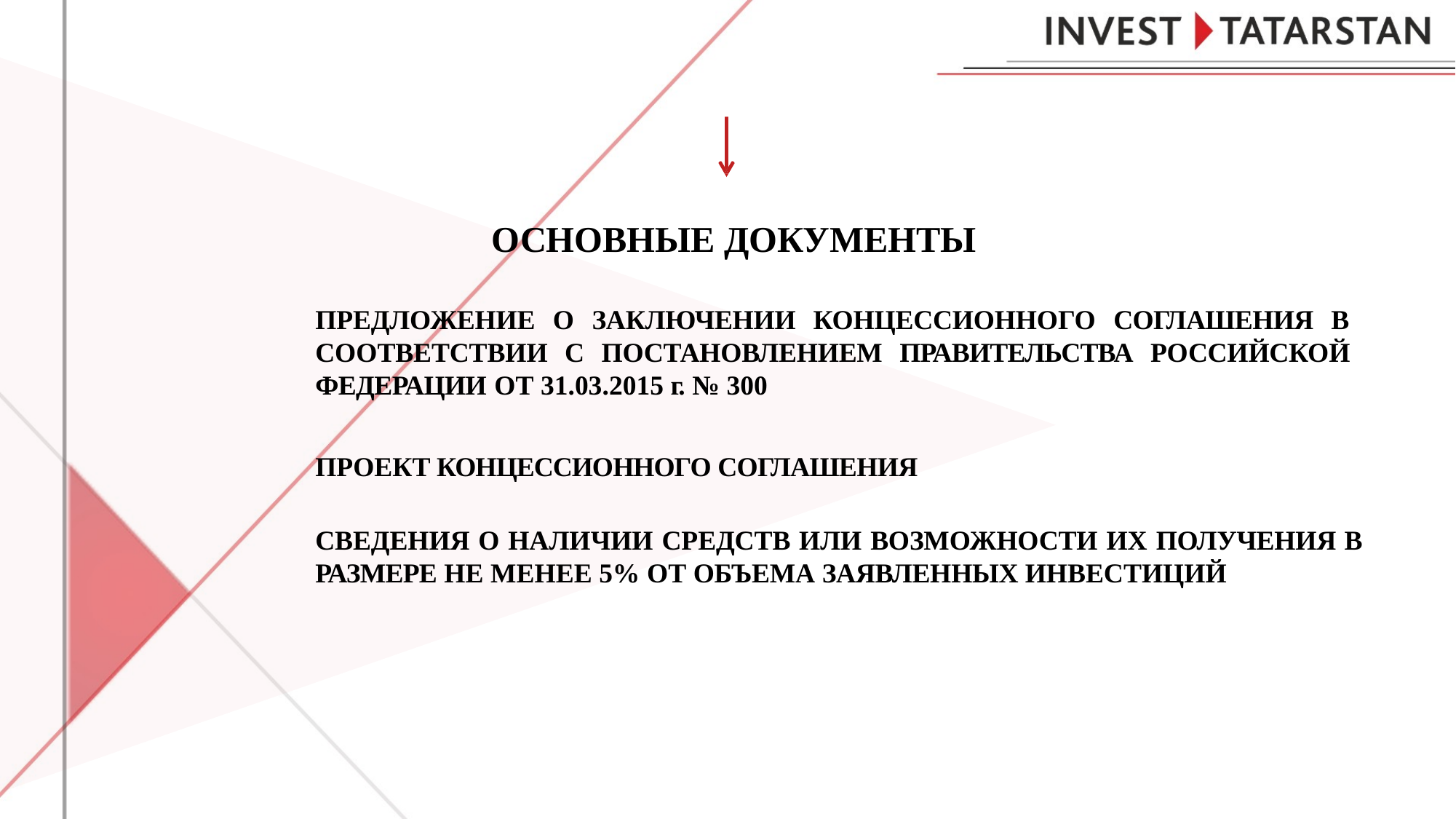

# ОСНОВНЫЕ ДОКУМЕНТЫ
ПРЕДЛОЖЕНИЕ О ЗАКЛЮЧЕНИИ КОНЦЕССИОННОГО СОГЛАШЕНИЯ В  СООТВЕТСТВИИ С ПОСТАНОВЛЕНИЕМ ПРАВИТЕЛЬСТВА РОССИЙСКОЙ  ФЕДЕРАЦИИ ОТ 31.03.2015 г. № 300

ПРОЕКТ КОНЦЕССИОННОГО СОГЛАШЕНИЯ

СВЕДЕНИЯ О НАЛИЧИИ СРЕДСТВ ИЛИ ВОЗМОЖНОСТИ ИХ ПОЛУЧЕНИЯ В
РАЗМЕРЕ НЕ МЕНЕЕ 5% ОТ ОБЪЕМА ЗАЯВЛЕННЫХ ИНВЕСТИЦИЙ